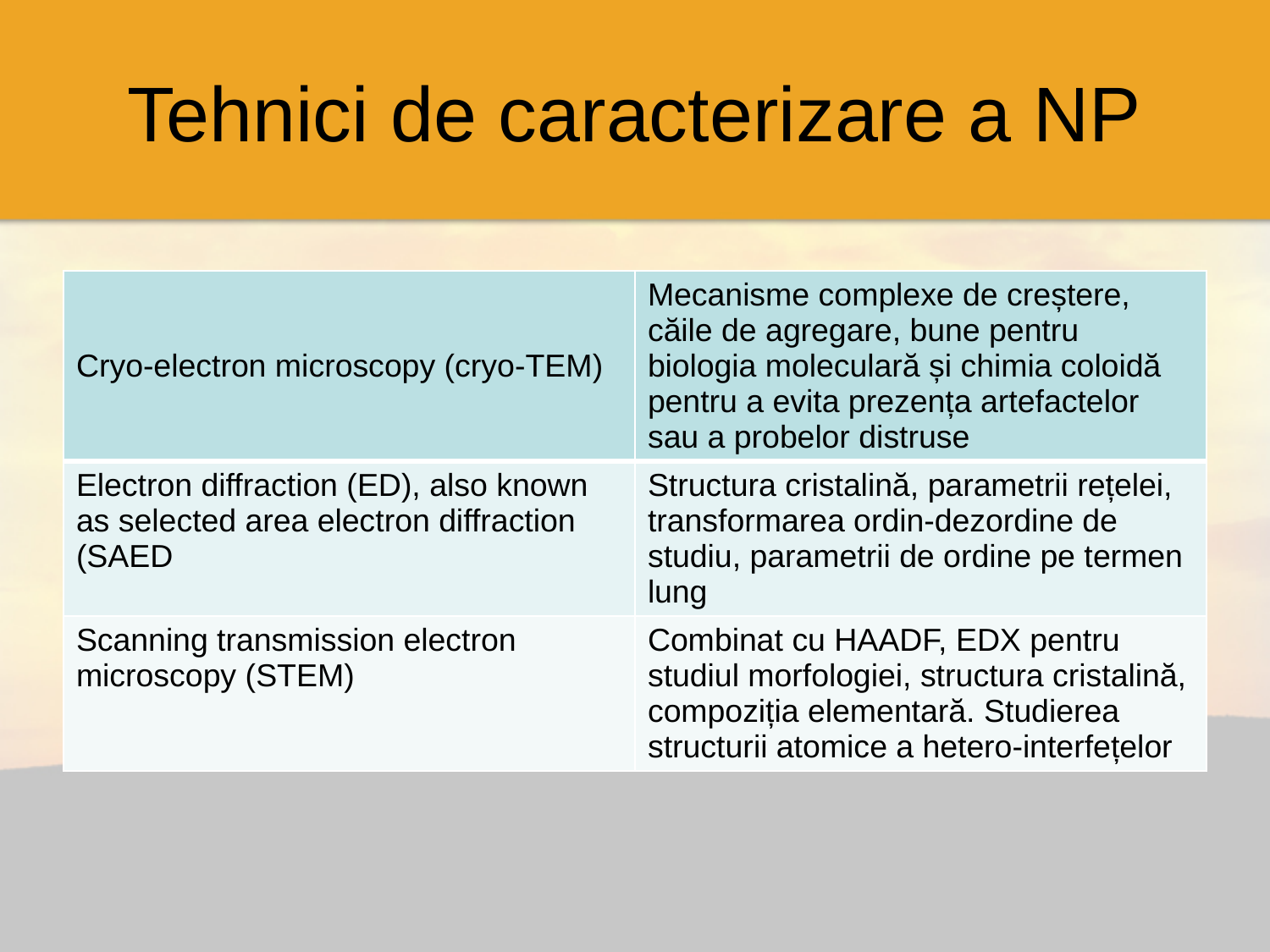

# Tehnici de caracterizare a NP
| Cryo-electron microscopy (cryo-TEM) | Mecanisme complexe de creștere, căile de agregare, bune pentru biologia moleculară și chimia coloidă pentru a evita prezența artefactelor sau a probelor distruse |
| --- | --- |
| Electron diffraction (ED), also known as selected area electron diffraction (SAED | Structura cristalină, parametrii rețelei, transformarea ordin-dezordine de studiu, parametrii de ordine pe termen lung |
| Scanning transmission electron microscopy (STEM) | Combinat cu HAADF, EDX pentru studiul morfologiei, structura cristalină, compoziția elementară. Studierea structurii atomice a hetero-interfețelor |